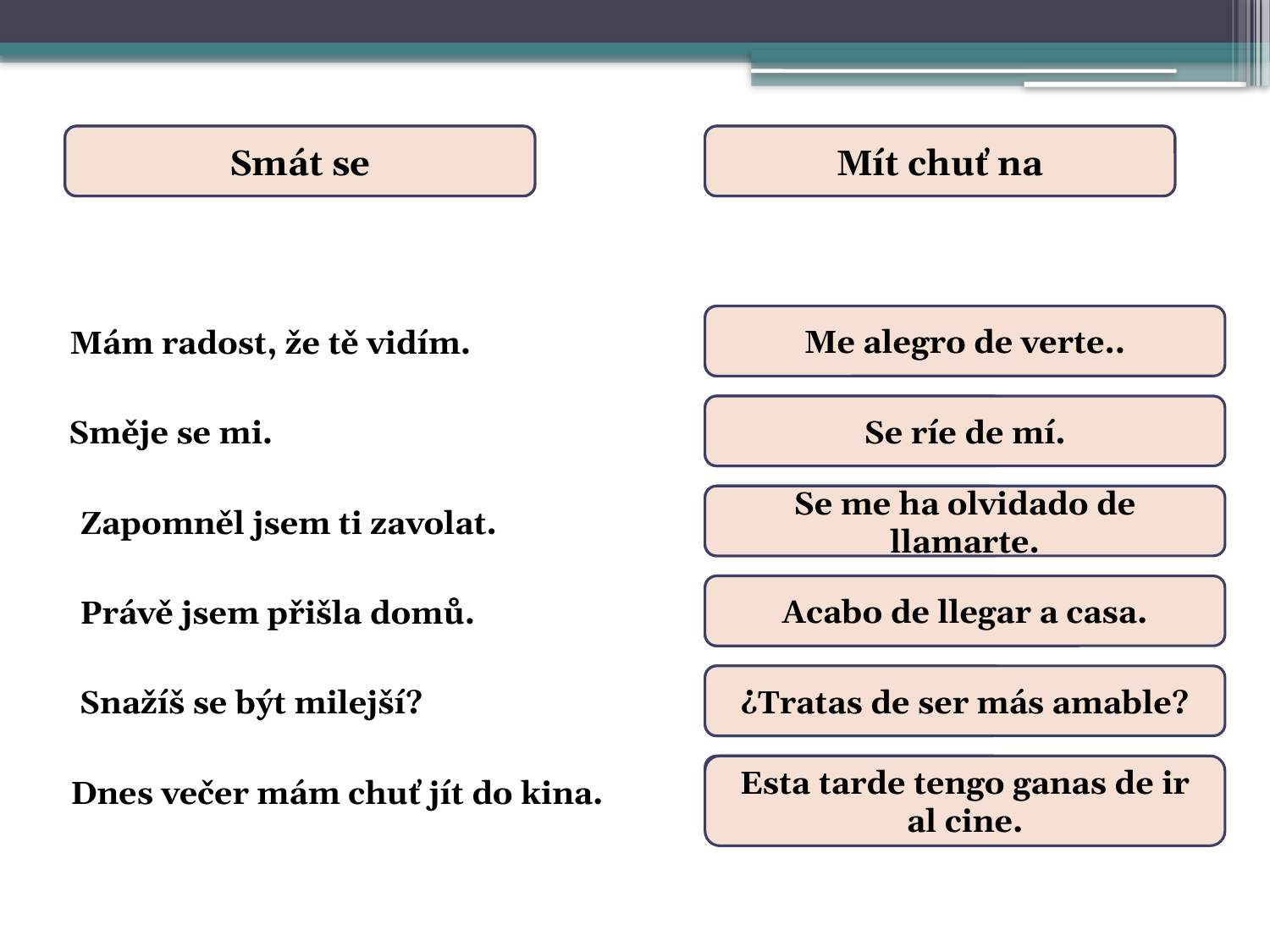

Reírse de
Smát se
Tener ganas de
Mít chuť na
alegrarse
Me alegro de verte..
Mám radost, že tě vidím.
reírse
Se ríe de mí.
Směje se mi.
olvidarse
Se me ha olvidado de llamarte.
Zapomněl jsem ti zavolat.
acabar
Acabo de llegar a casa.
Právě jsem přišla domů.
tratar
¿Tratas de ser más amable?
Snažíš se být milejší?
tener ganas
Esta tarde tengo ganas de ir al cine.
Dnes večer mám chuť jít do kina.